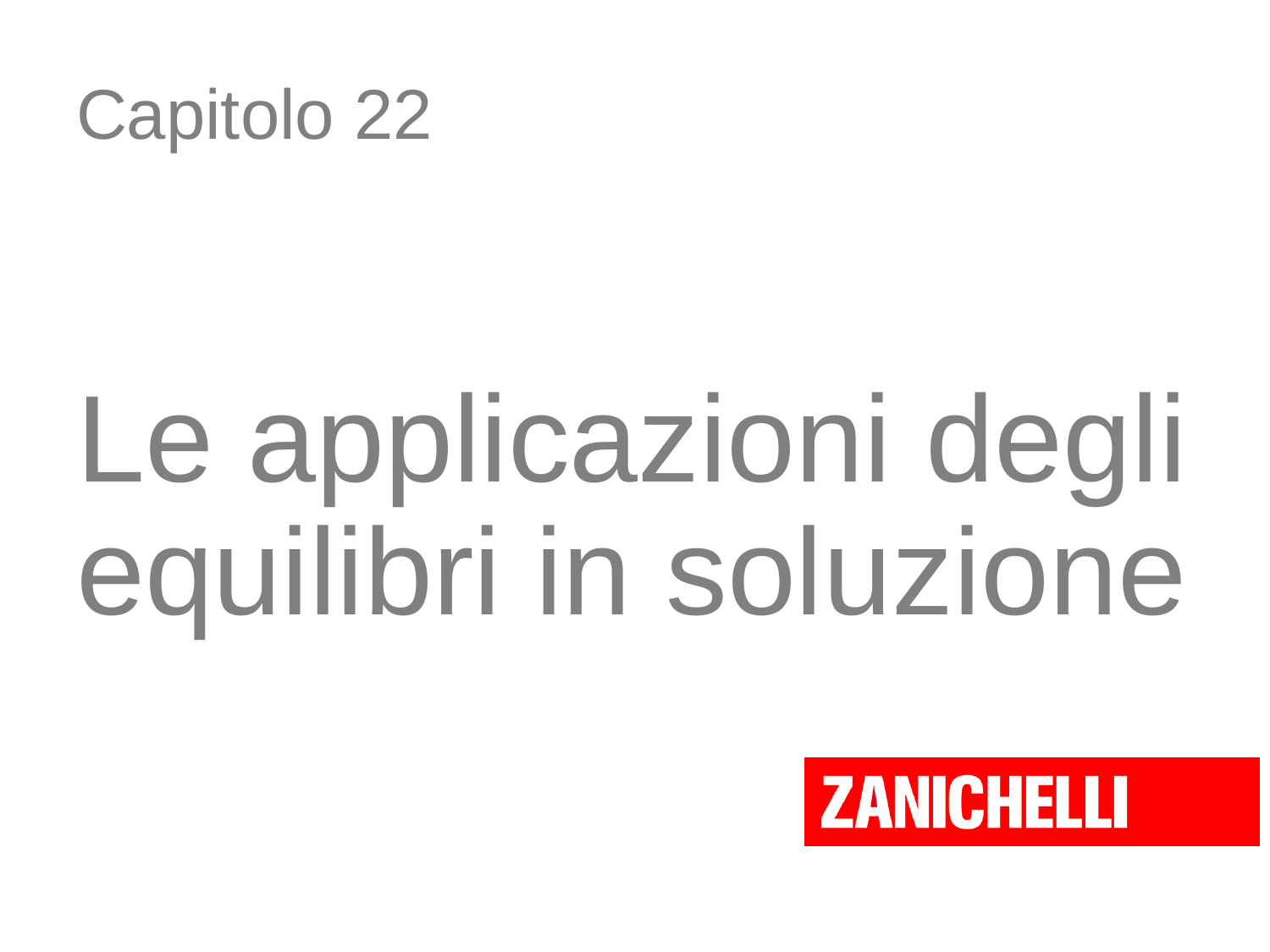

# Capitolo 22
Le applicazioni degli equilibri in soluzione